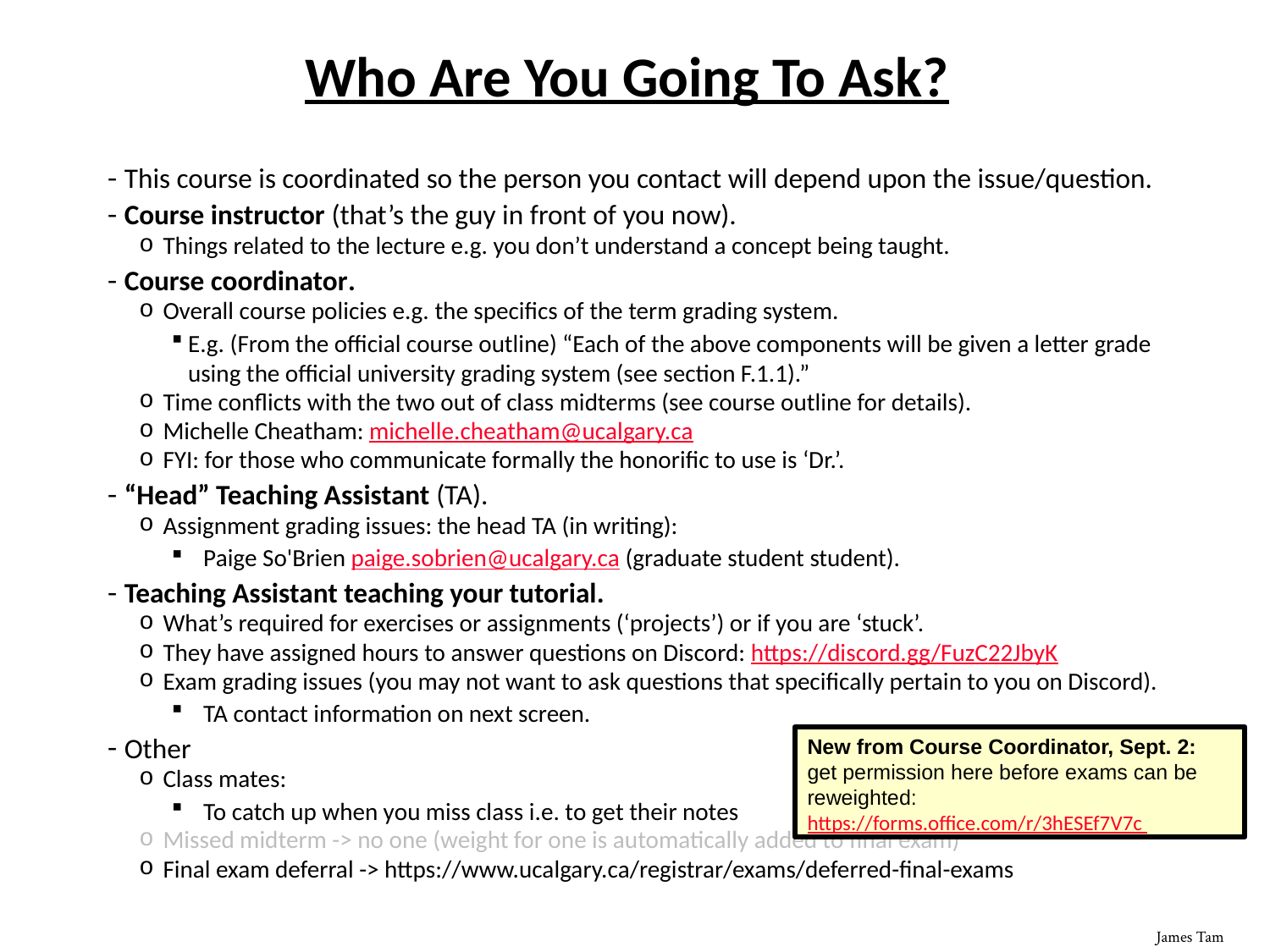

# Who Are You Going To Ask?
This course is coordinated so the person you contact will depend upon the issue/question.
Course instructor (that’s the guy in front of you now).
Things related to the lecture e.g. you don’t understand a concept being taught.
Course coordinator.
Overall course policies e.g. the specifics of the term grading system.
E.g. (From the official course outline) “Each of the above components will be given a letter grade using the official university grading system (see section F.1.1).”
Time conflicts with the two out of class midterms (see course outline for details).
Michelle Cheatham: michelle.cheatham@ucalgary.ca
FYI: for those who communicate formally the honorific to use is ‘Dr.’.
“Head” Teaching Assistant (TA).
Assignment grading issues: the head TA (in writing):
Paige So'Brien paige.sobrien@ucalgary.ca (graduate student student).
Teaching Assistant teaching your tutorial.
What’s required for exercises or assignments (‘projects’) or if you are ‘stuck’.
They have assigned hours to answer questions on Discord: https://discord.gg/FuzC22JbyK
Exam grading issues (you may not want to ask questions that specifically pertain to you on Discord).
TA contact information on next screen.
Other
Class mates:
To catch up when you miss class i.e. to get their notes
Missed midterm -> no one (weight for one is automatically added to final exam)
Final exam deferral -> https://www.ucalgary.ca/registrar/exams/deferred-final-exams

New from Course Coordinator, Sept. 2: get permission here before exams can be reweighted: https://forms.office.com/r/3hESEf7V7c